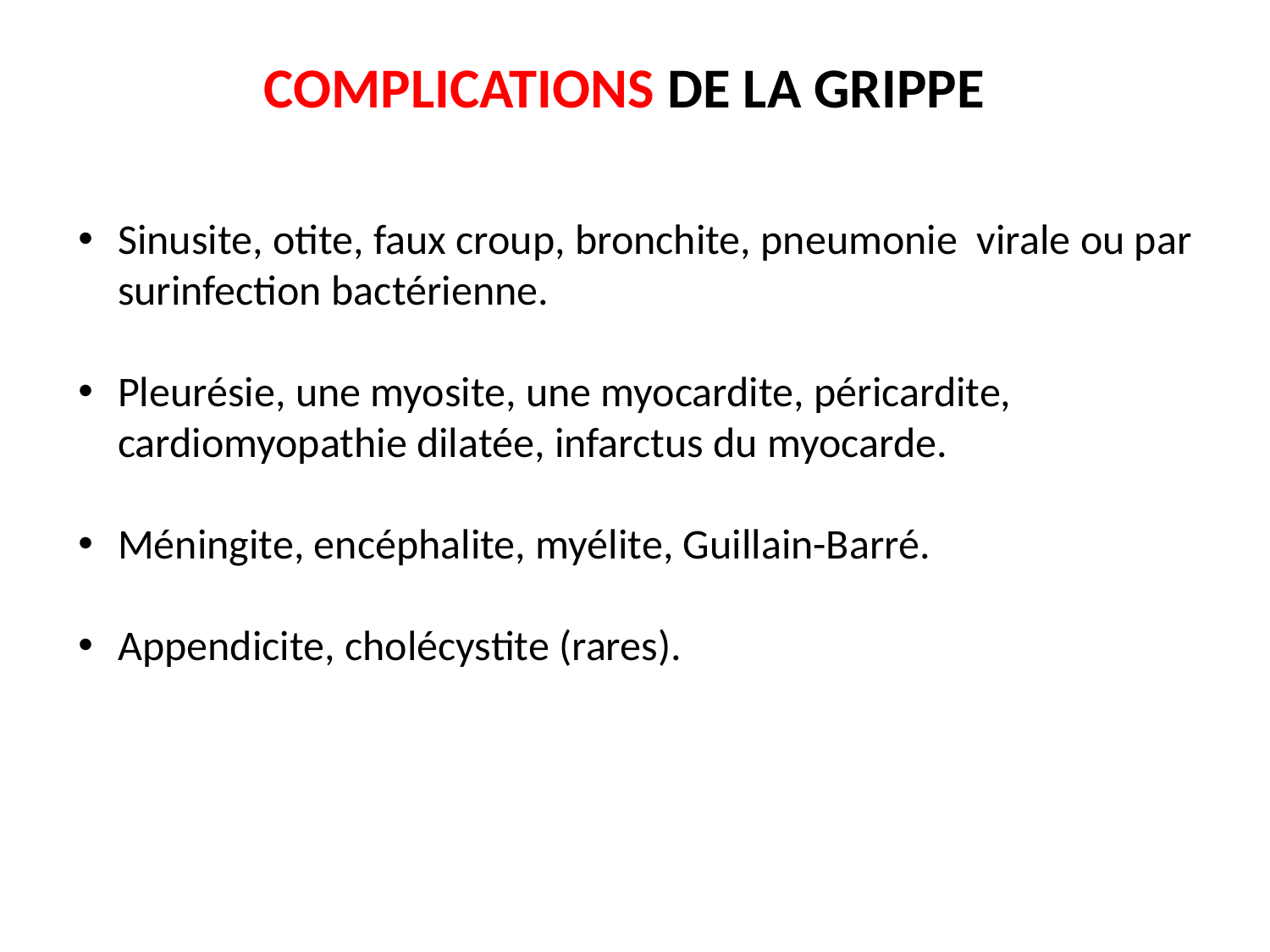

COMPLICATIONS DE LA GRIPPE
Sinusite, otite, faux croup, bronchite, pneumonie  virale ou par surinfection bactérienne.

Pleurésie, une myosite, une myocardite, péricardite, cardiomyopathie dilatée, infarctus du myocarde.

Méningite, encéphalite, myélite, Guillain-Barré.

Appendicite, cholécystite (rares).